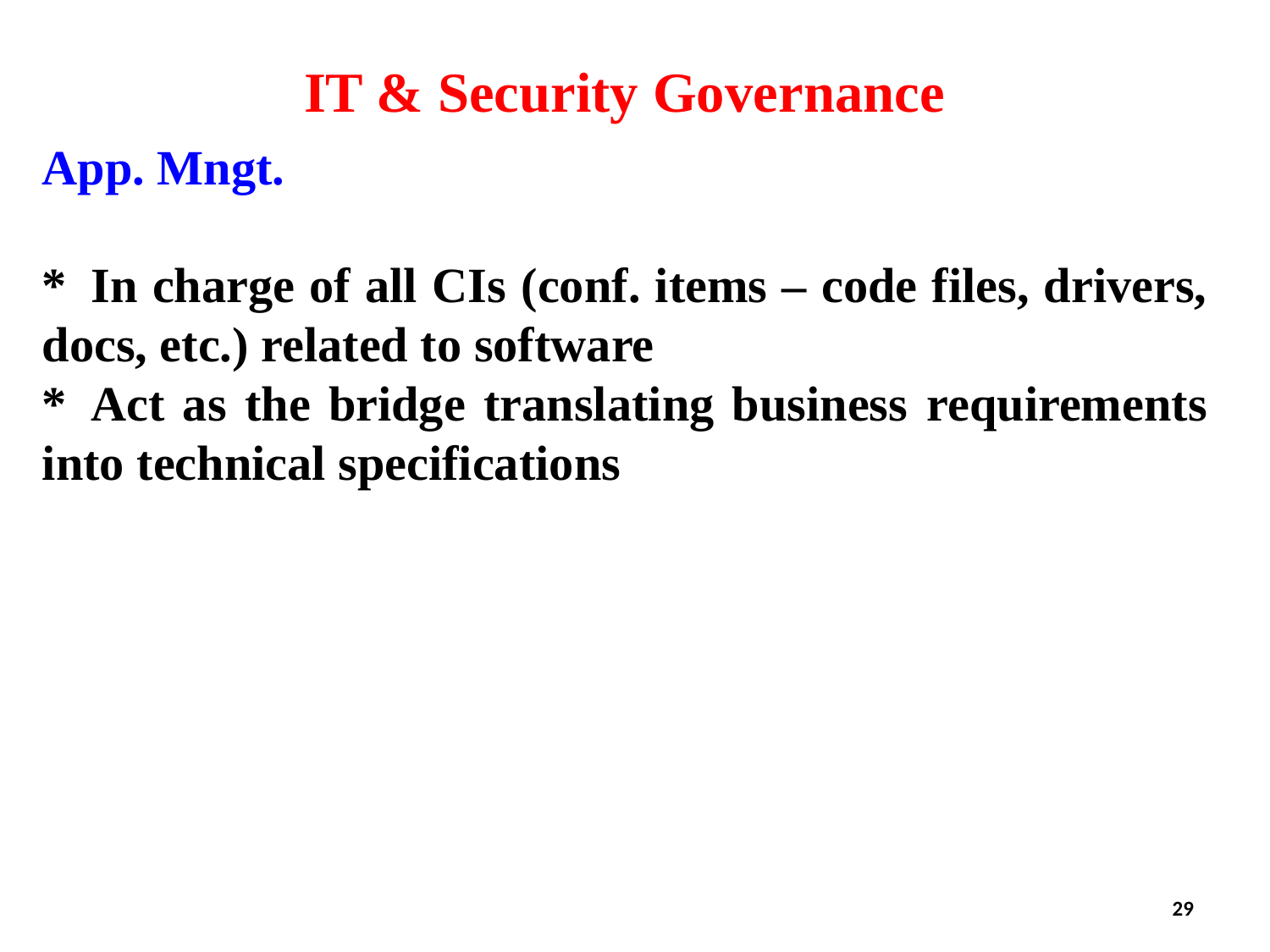

IT & Security Governance
App. Mngt.

*	In charge of all CIs (conf. items – code files, drivers, docs, etc.) related to software
*	Act as the bridge translating business requirements into technical specifications
29